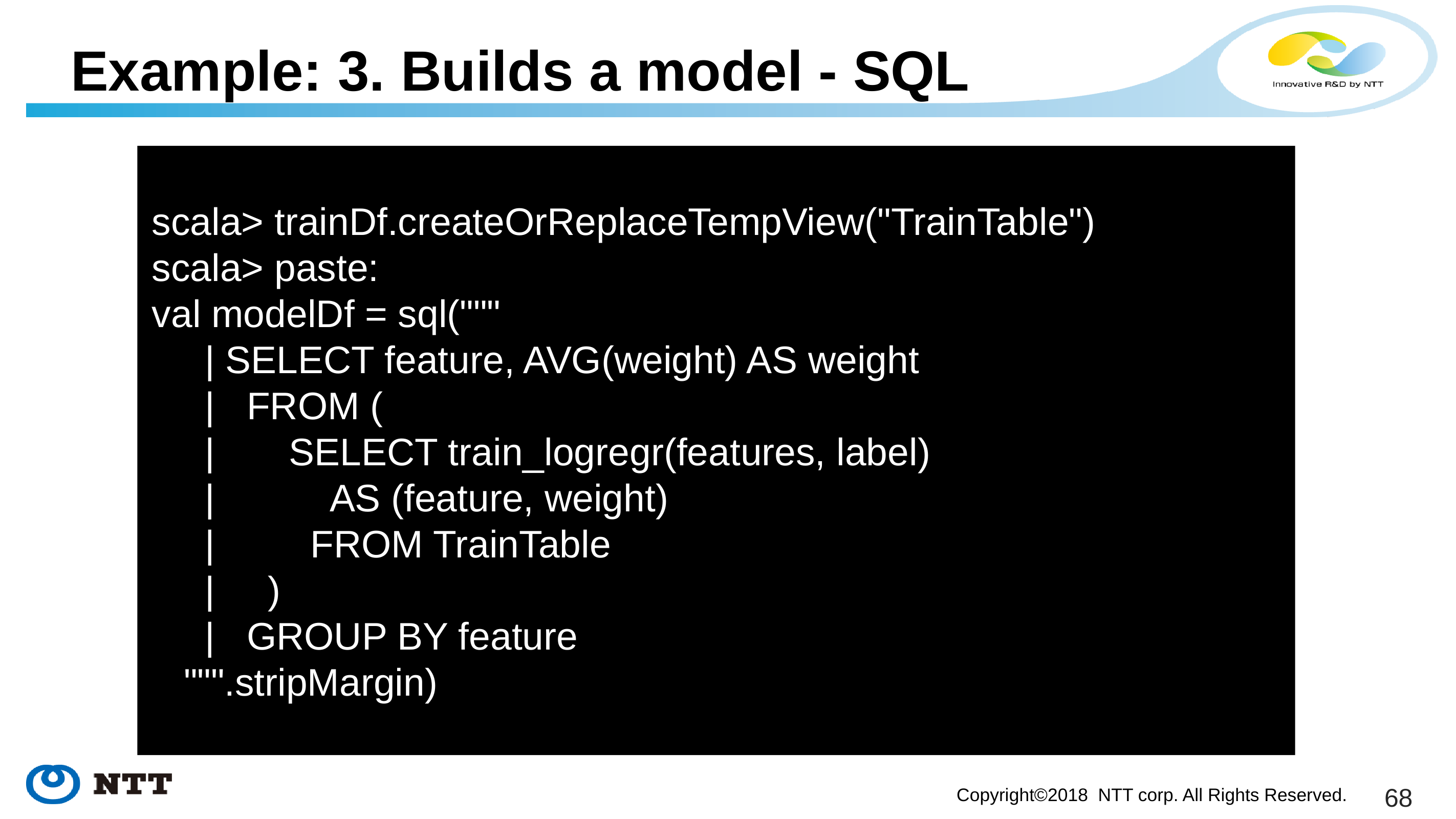

# Example: 3. Builds a model - SQL
scala> trainDf.createOrReplaceTempView("TrainTable")
scala> paste:
val modelDf = sql("""
     | SELECT feature, AVG(weight) AS weight
     |   FROM (
     |       SELECT train_logregr(features, label)
     |           AS (feature, weight)
     |         FROM TrainTable
     |     )
     |   GROUP BY feature
   """.stripMargin)